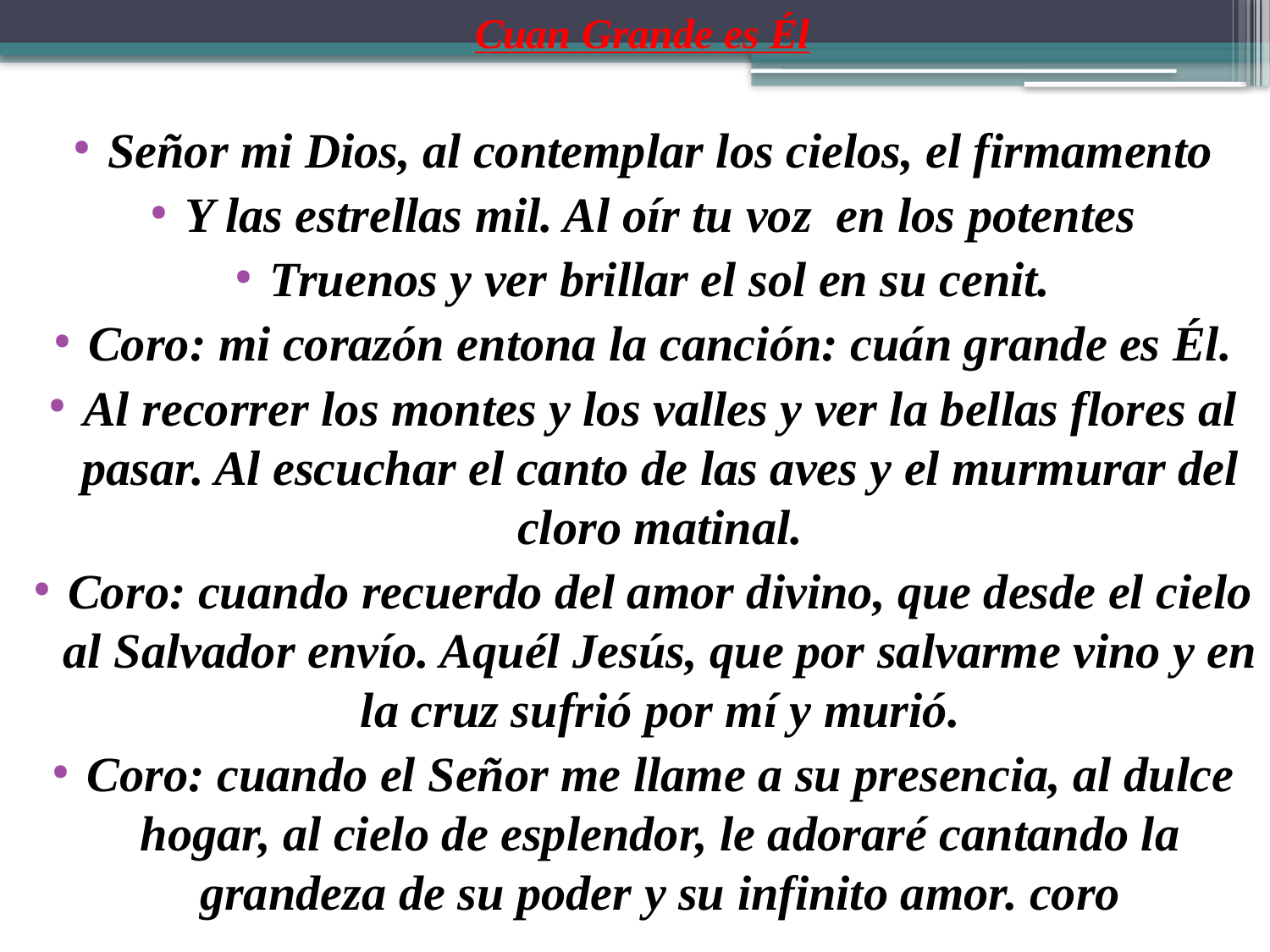

Cuan Grande es Él

Señor mi Dios, al contemplar los cielos, el firmamento
Y las estrellas mil. Al oír tu voz  en los potentes
Truenos y ver brillar el sol en su cenit.
Coro: mi corazón entona la canción: cuán grande es Él.
Al recorrer los montes y los valles y ver la bellas flores al pasar. Al escuchar el canto de las aves y el murmurar del cloro matinal.
Coro: cuando recuerdo del amor divino, que desde el cielo al Salvador envío. Aquél Jesús, que por salvarme vino y en la cruz sufrió por mí y murió.
Coro: cuando el Señor me llame a su presencia, al dulce hogar, al cielo de esplendor, le adoraré cantando la grandeza de su poder y su infinito amor. coro